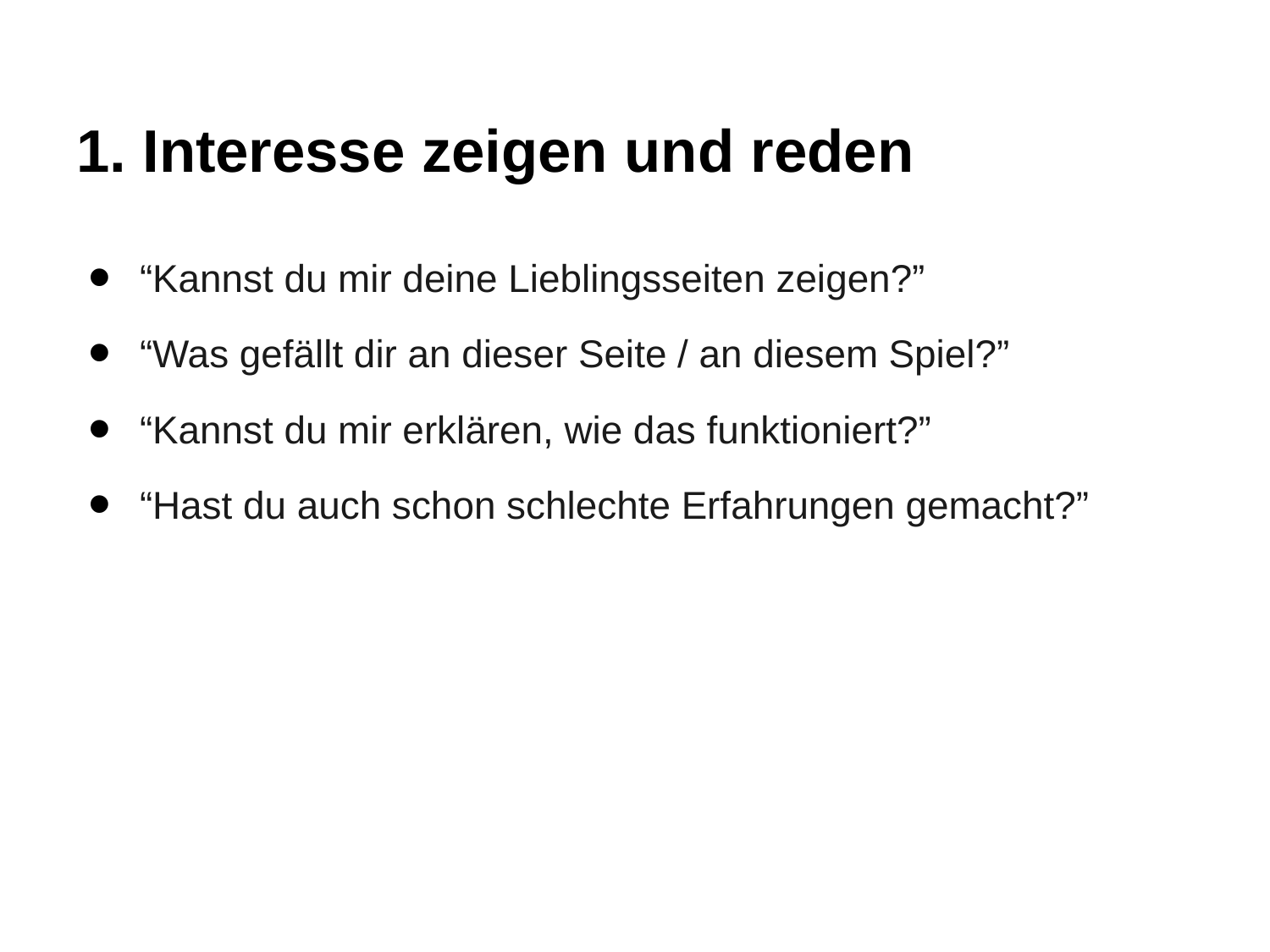

# 1. Interesse zeigen und reden
“Kannst du mir deine Lieblingsseiten zeigen?”
“Was gefällt dir an dieser Seite / an diesem Spiel?”
“Kannst du mir erklären, wie das funktioniert?”
“Hast du auch schon schlechte Erfahrungen gemacht?”